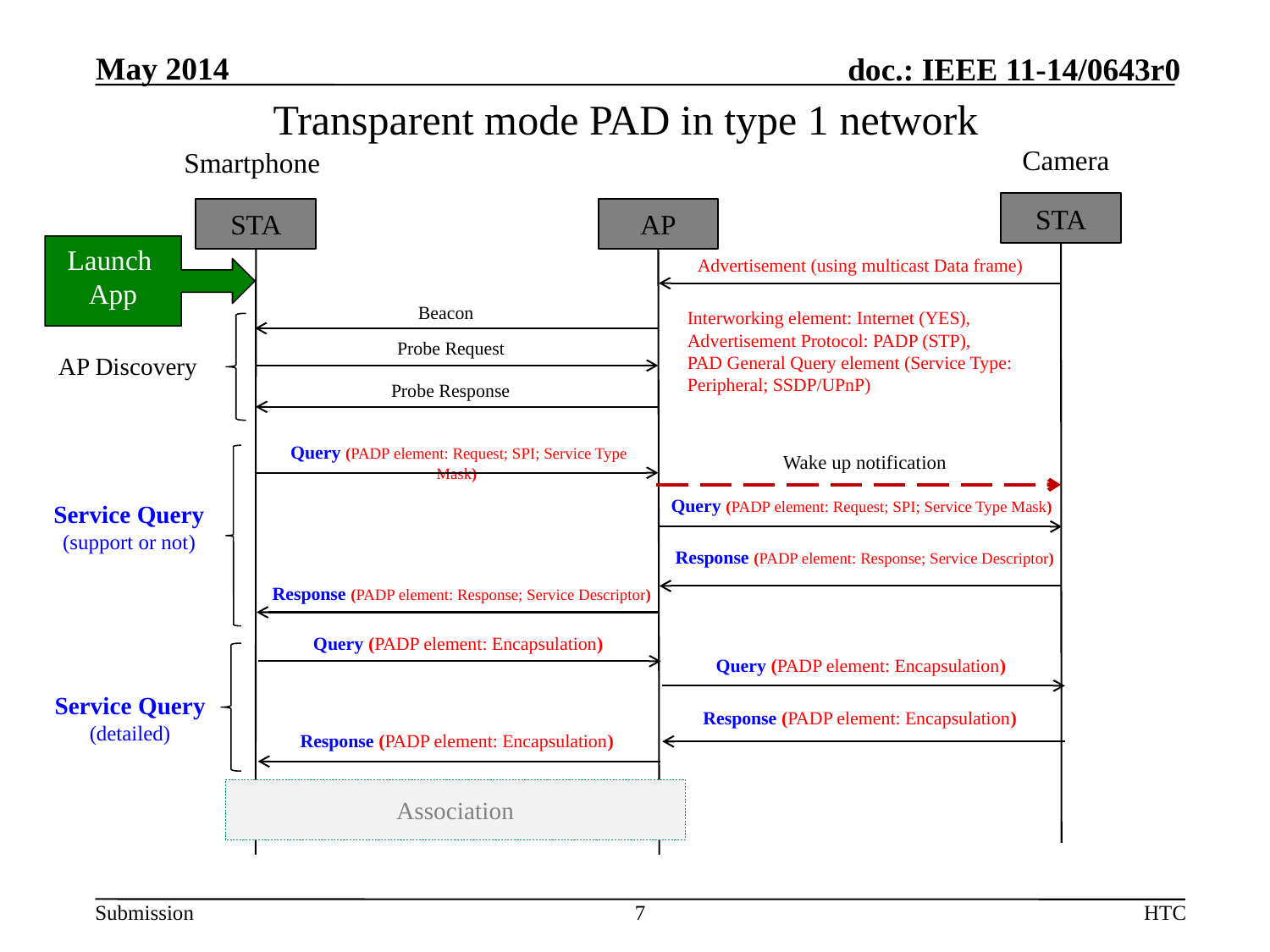

May 2014
Transparent mode PAD in type 1 network
Camera
Smartphone
STA
STA
AP
Launch  App
Advertisement (using multicast Data frame)
Beacon
Interworking element: Internet (YES),
Advertisement Protocol: PADP (STP),
PAD General Query element (Service Type: Peripheral; SSDP/UPnP)

Probe Request
AP Discovery
Probe Response
Query (PADP element: Request; SPI; Service Type Mask)
Wake up notification

Query (PADP element: Request; SPI; Service Type Mask)

Service Query
(support or not)
Response (PADP element: Response; Service Descriptor)
Response (PADP element: Response; Service Descriptor)
Query (PADP element: Encapsulation)

Query (PADP element: Encapsulation)
Service Query
(detailed)
Response (PADP element: Encapsulation)
Response (PADP element: Encapsulation)
Association
7
HTC